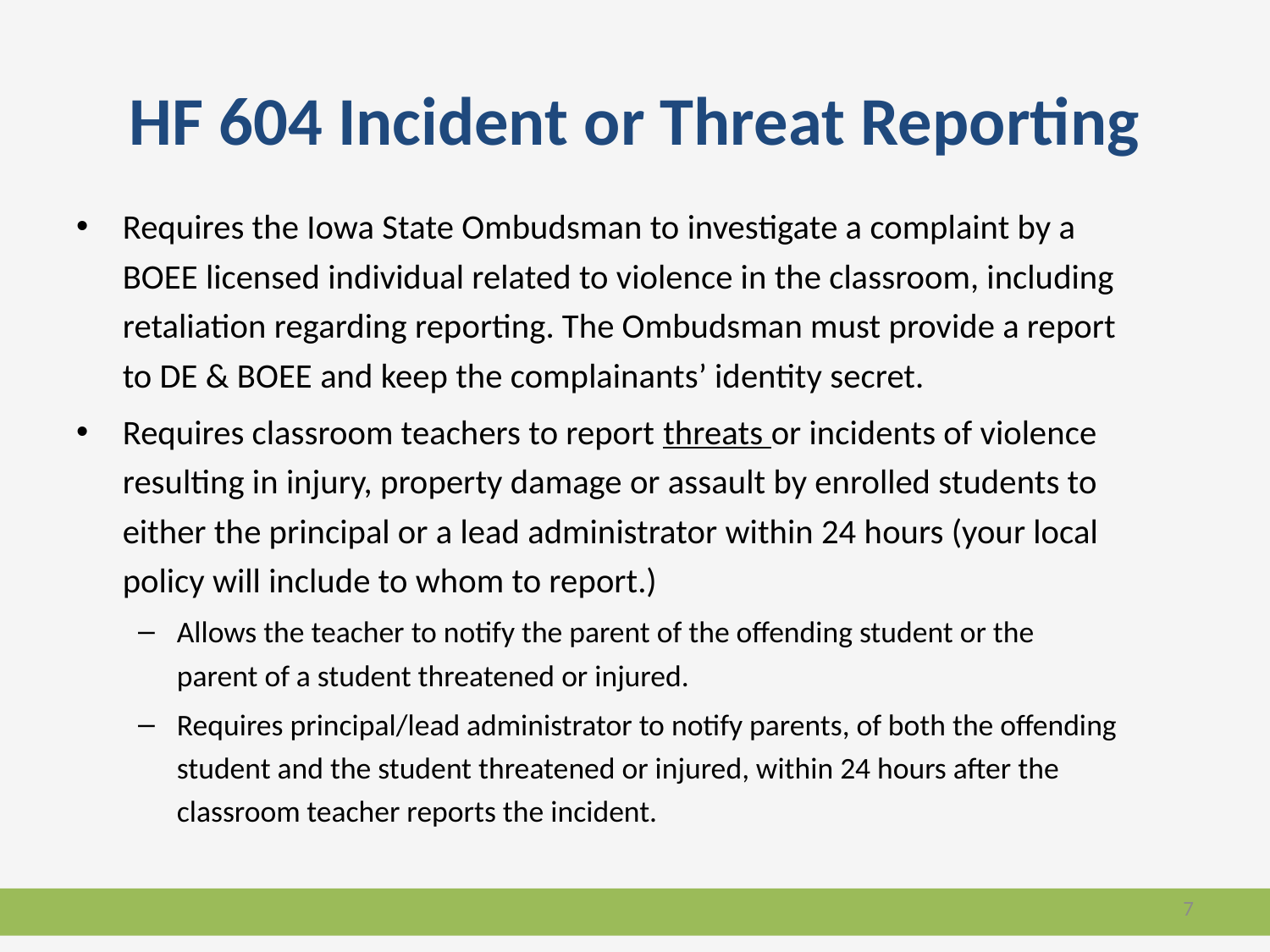

# HF 604 Incident or Threat Reporting
Requires the Iowa State Ombudsman to investigate a complaint by a BOEE licensed individual related to violence in the classroom, including retaliation regarding reporting. The Ombudsman must provide a report to DE & BOEE and keep the complainants’ identity secret.
Requires classroom teachers to report threats or incidents of violence resulting in injury, property damage or assault by enrolled students to either the principal or a lead administrator within 24 hours (your local policy will include to whom to report.)
Allows the teacher to notify the parent of the offending student or the parent of a student threatened or injured.
Requires principal/lead administrator to notify parents, of both the offending student and the student threatened or injured, within 24 hours after the classroom teacher reports the incident.

7